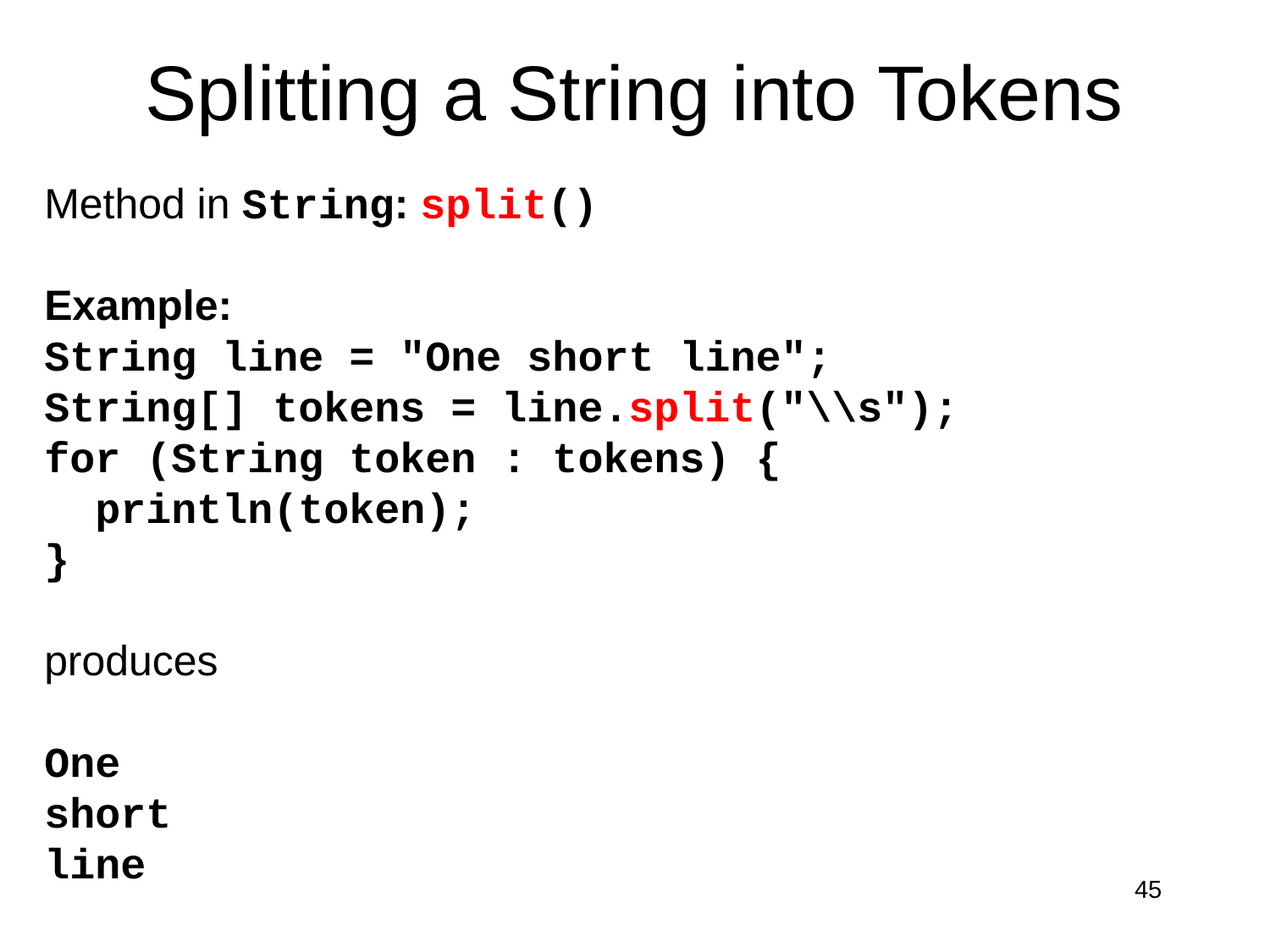

# Splitting a String into Tokens
Method in String: split()

Example:
String line = "One short line";
String[] tokens = line.split("\\s");
for (String token : tokens) {
  println(token);
}

produces

One
short
line
45